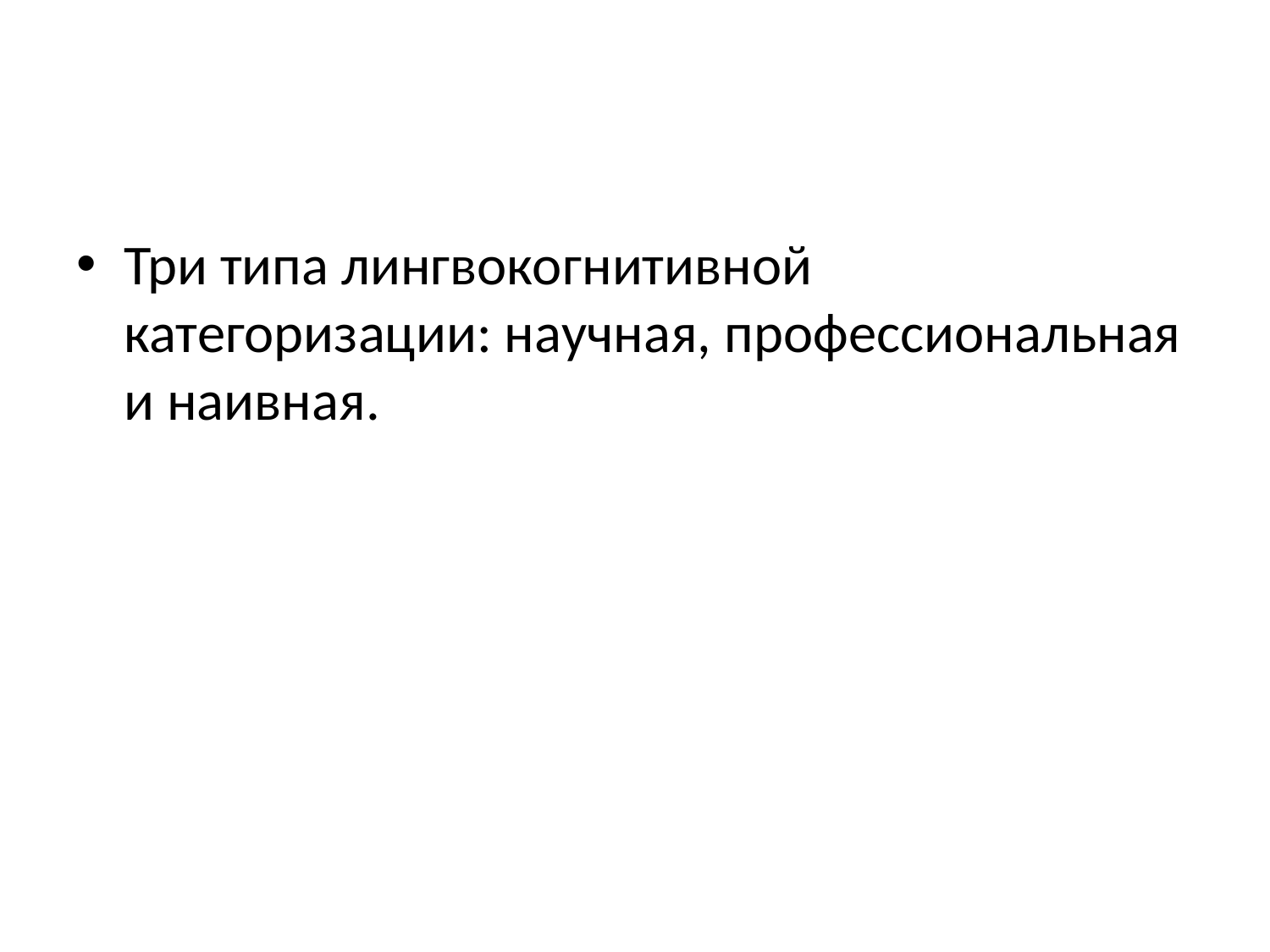

#
Три типа лингвокогнитивной категоризации: научная, профессиональная и наивная.